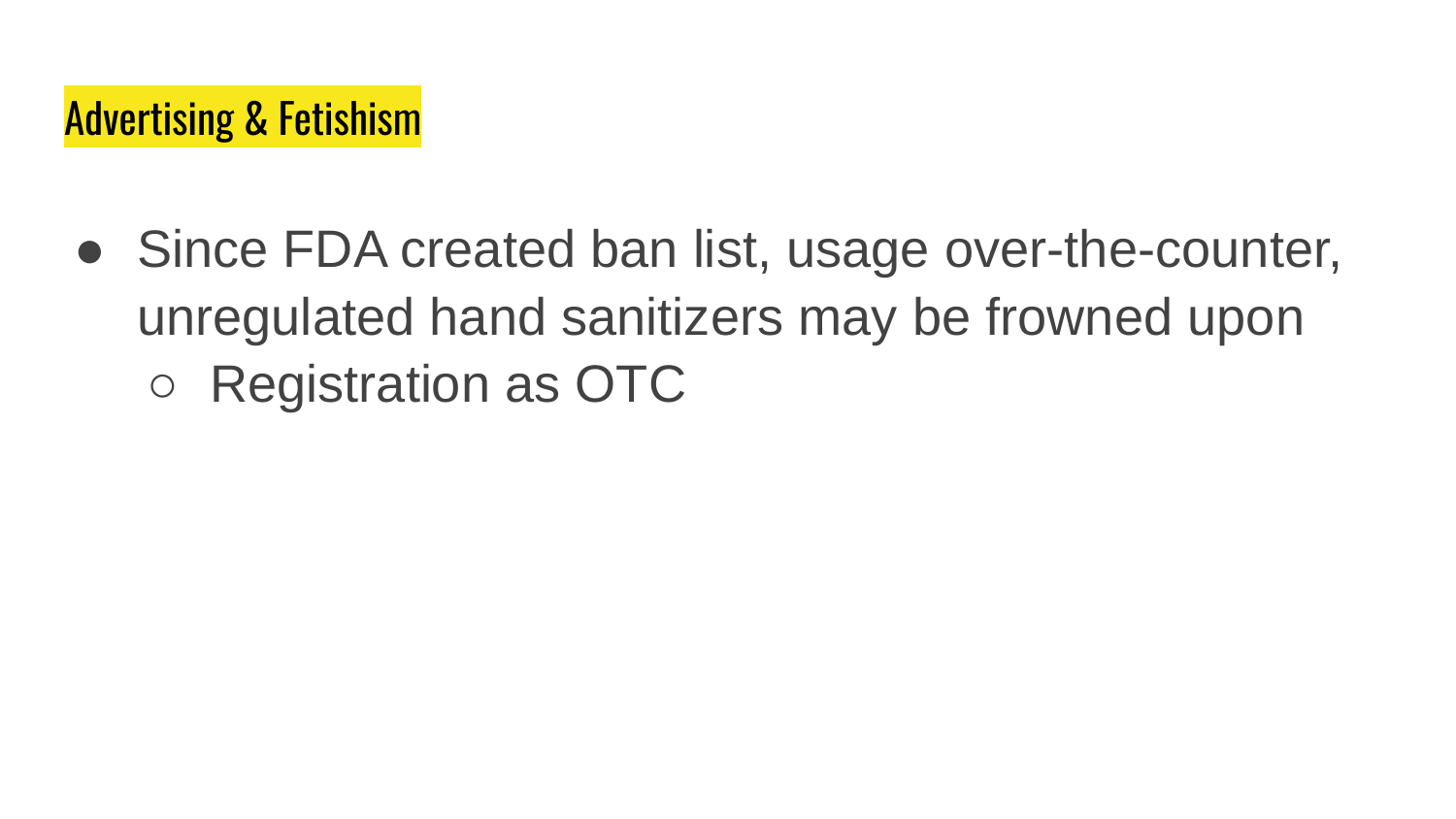

# Advertising & Fetishism
Since FDA created ban list, usage over-the-counter, unregulated hand sanitizers may be frowned upon
Registration as OTC